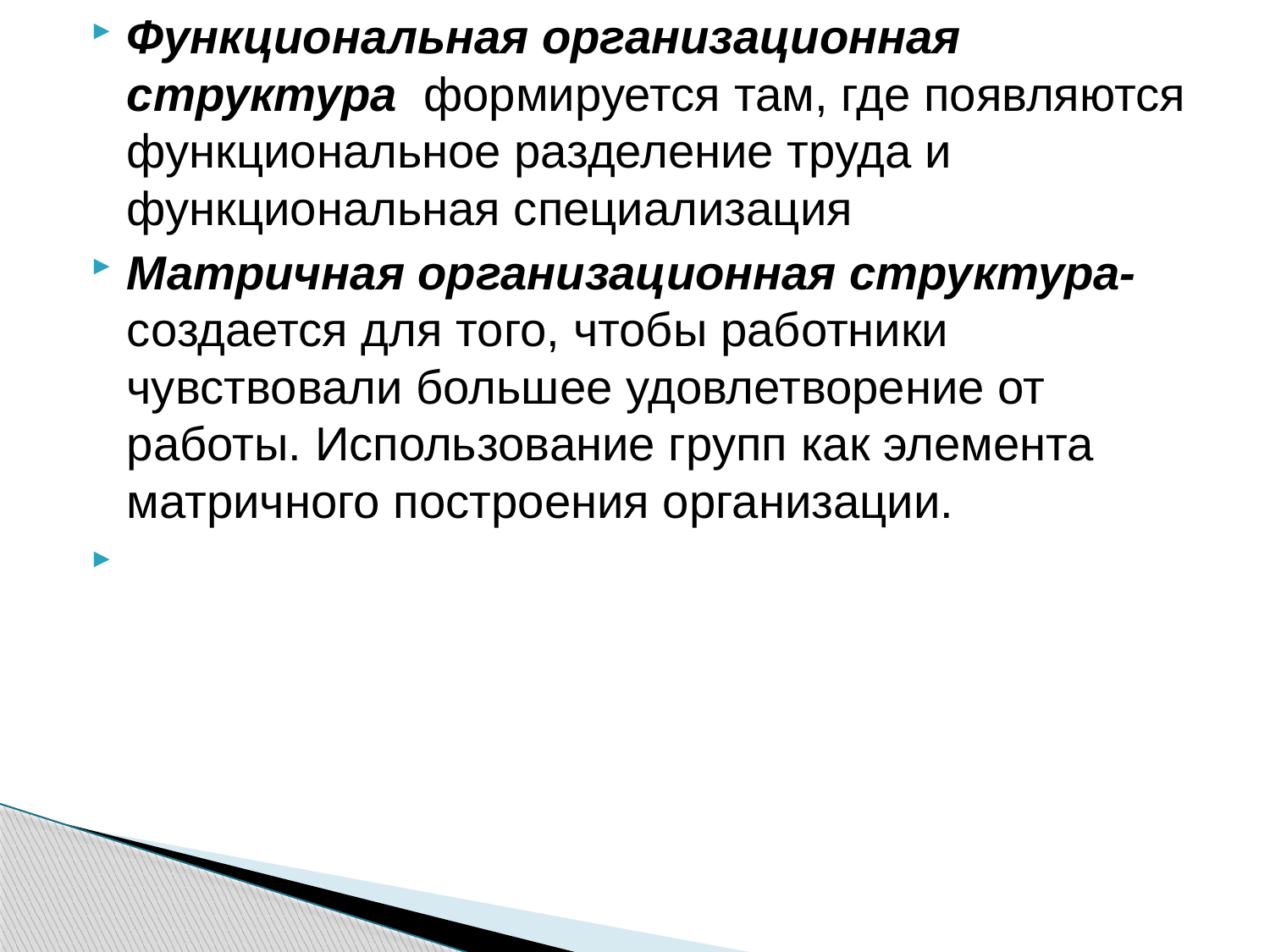

Функциональная организационная структура  формируется там, где появляются функциональное разделение труда и функциональная специализация
Матричная организационная структура- создается для того, чтобы работники чувствовали большее удовлетворение от работы. Использование групп как элемента матричного построения организации.